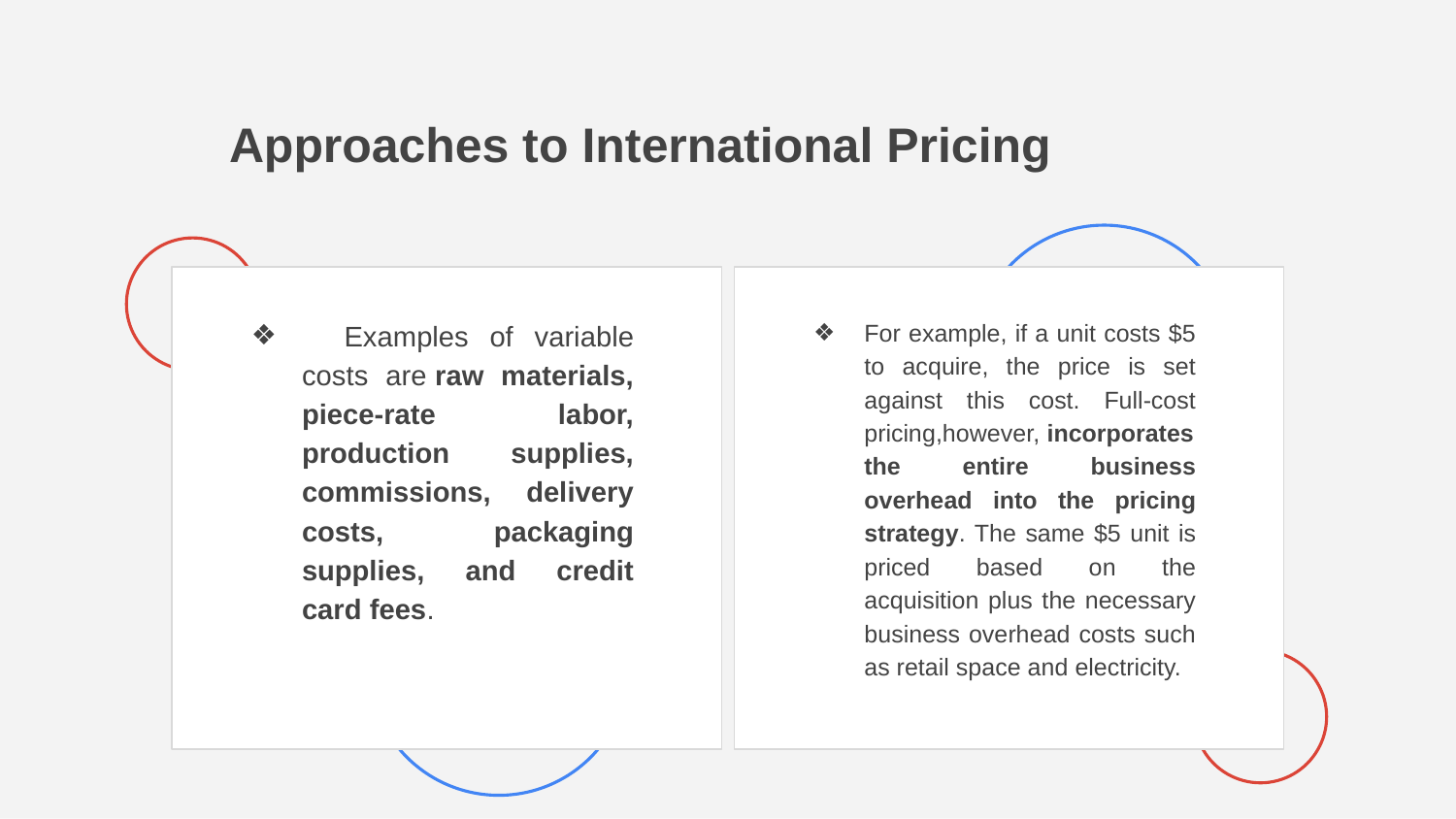

# Approaches to International Pricing
  Examples of variable costs are raw materials, piece-rate labor, production supplies, commissions, delivery costs, packaging supplies, and credit card fees.
For example, if a unit costs $5 to acquire, the price is set against this cost. Full-cost pricing,however, incorporates the entire business overhead into the pricing strategy. The same $5 unit is priced based on the acquisition plus the necessary business overhead costs such as retail space and electricity.